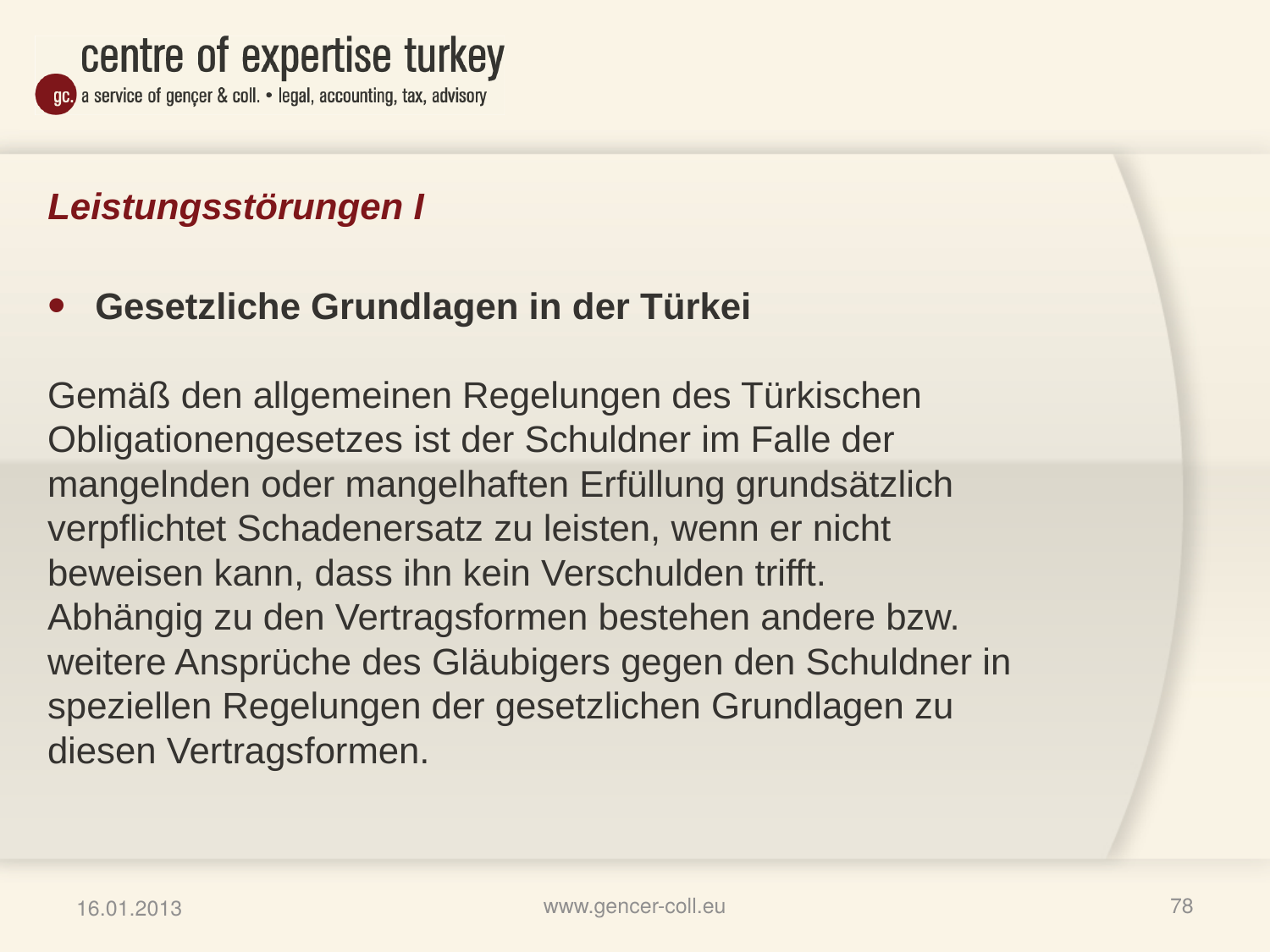

# Leistungsstörungen I
Gesetzliche Grundlagen in der Türkei

Gemäß den allgemeinen Regelungen des Türkischen Obligationengesetzes ist der Schuldner im Falle der mangelnden oder mangelhaften Erfüllung grundsätzlich verpflichtet Schadenersatz zu leisten, wenn er nicht beweisen kann, dass ihn kein Verschulden trifft.
Abhängig zu den Vertragsformen bestehen andere bzw. weitere Ansprüche des Gläubigers gegen den Schuldner in speziellen Regelungen der gesetzlichen Grundlagen zu diesen Vertragsformen.
16.01.2013
www.gencer-coll.eu
78